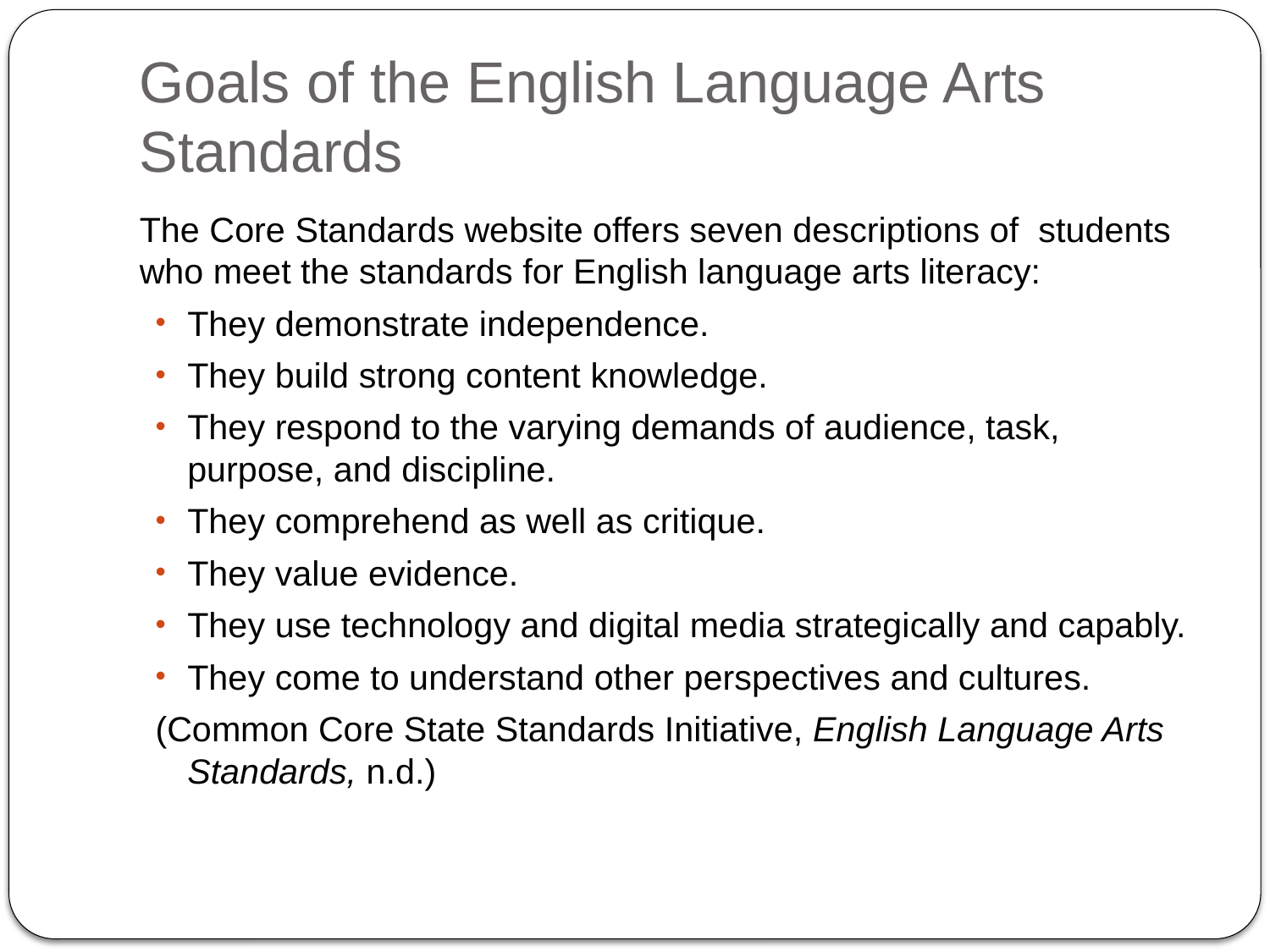

# Goals of the English Language Arts Standards
The Core Standards website offers seven descriptions of  students who meet the standards for English language arts literacy:
They demonstrate independence.
They build strong content knowledge.
They respond to the varying demands of audience, task, purpose, and discipline.
They comprehend as well as critique.
They value evidence.
They use technology and digital media strategically and capably.
They come to understand other perspectives and cultures.
(Common Core State Standards Initiative, English Language Arts Standards, n.d.)